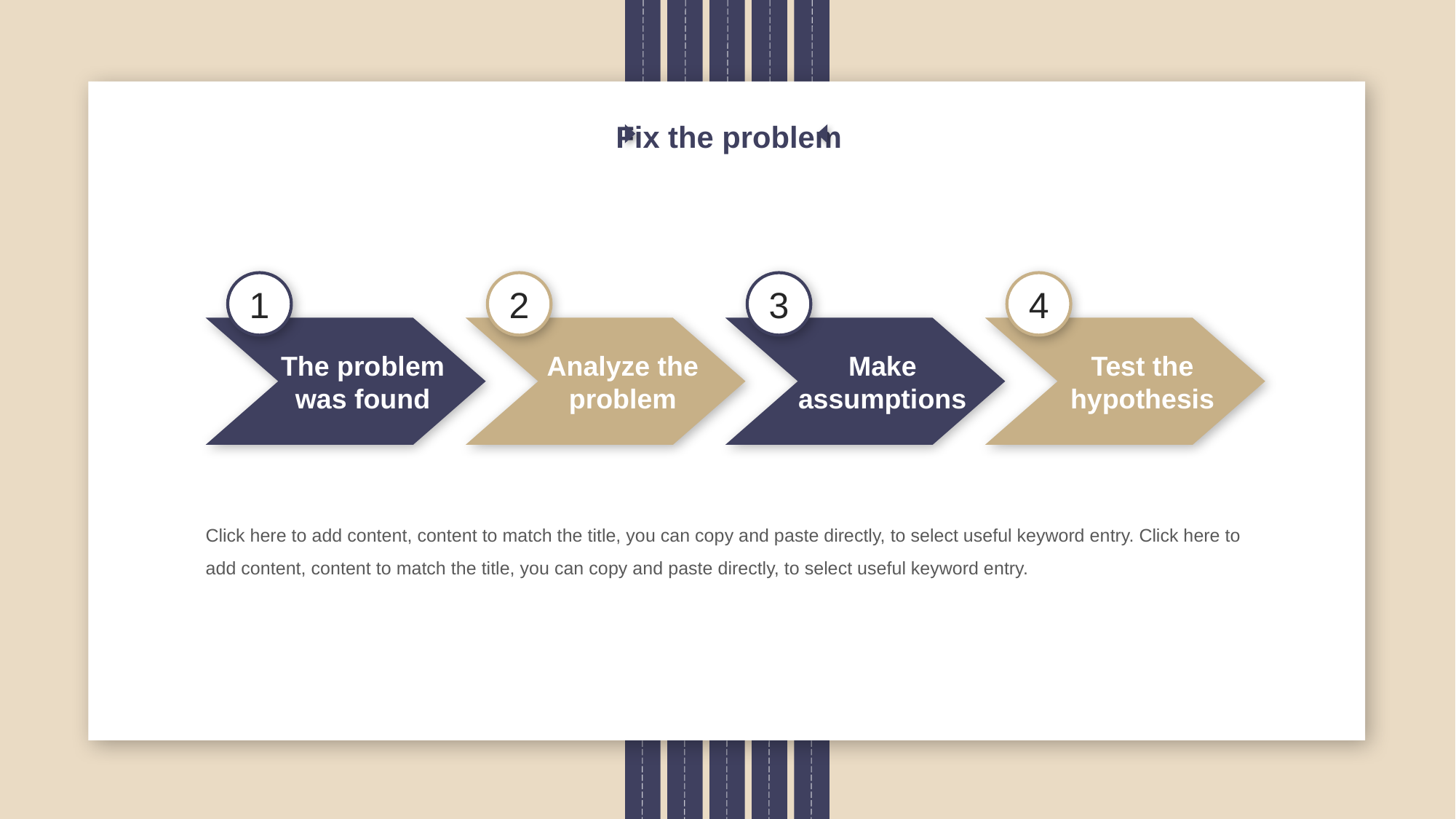

Fix the problem

4
1
2
3
The problem was found
Analyze the problem
Make assumptions
Test the hypothesis
Click here to add content, content to match the title, you can copy and paste directly, to select useful keyword entry. Click here to add content, content to match the title, you can copy and paste directly, to select useful keyword entry.